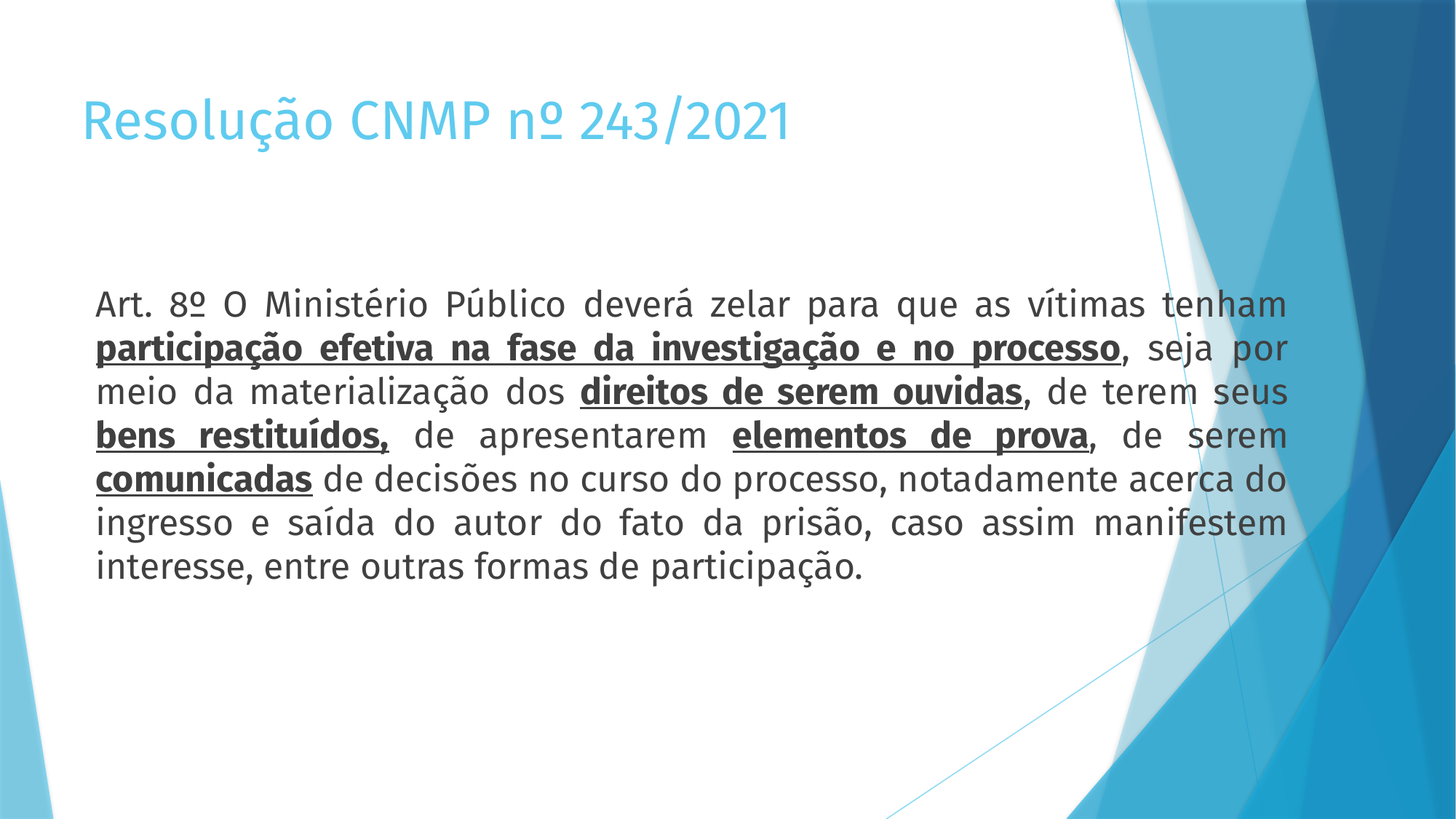

Resolução CNMP nº 243/2021
Art. 8º O Ministério Público deverá zelar para que as vítimas tenham participação efetiva na fase da investigação e no processo, seja por meio da materialização dos direitos de serem ouvidas, de terem seus bens restituídos, de apresentarem elementos de prova, de serem comunicadas de decisões no curso do processo, notadamente acerca do ingresso e saída do autor do fato da prisão, caso assim manifestem interesse, entre outras formas de participação.